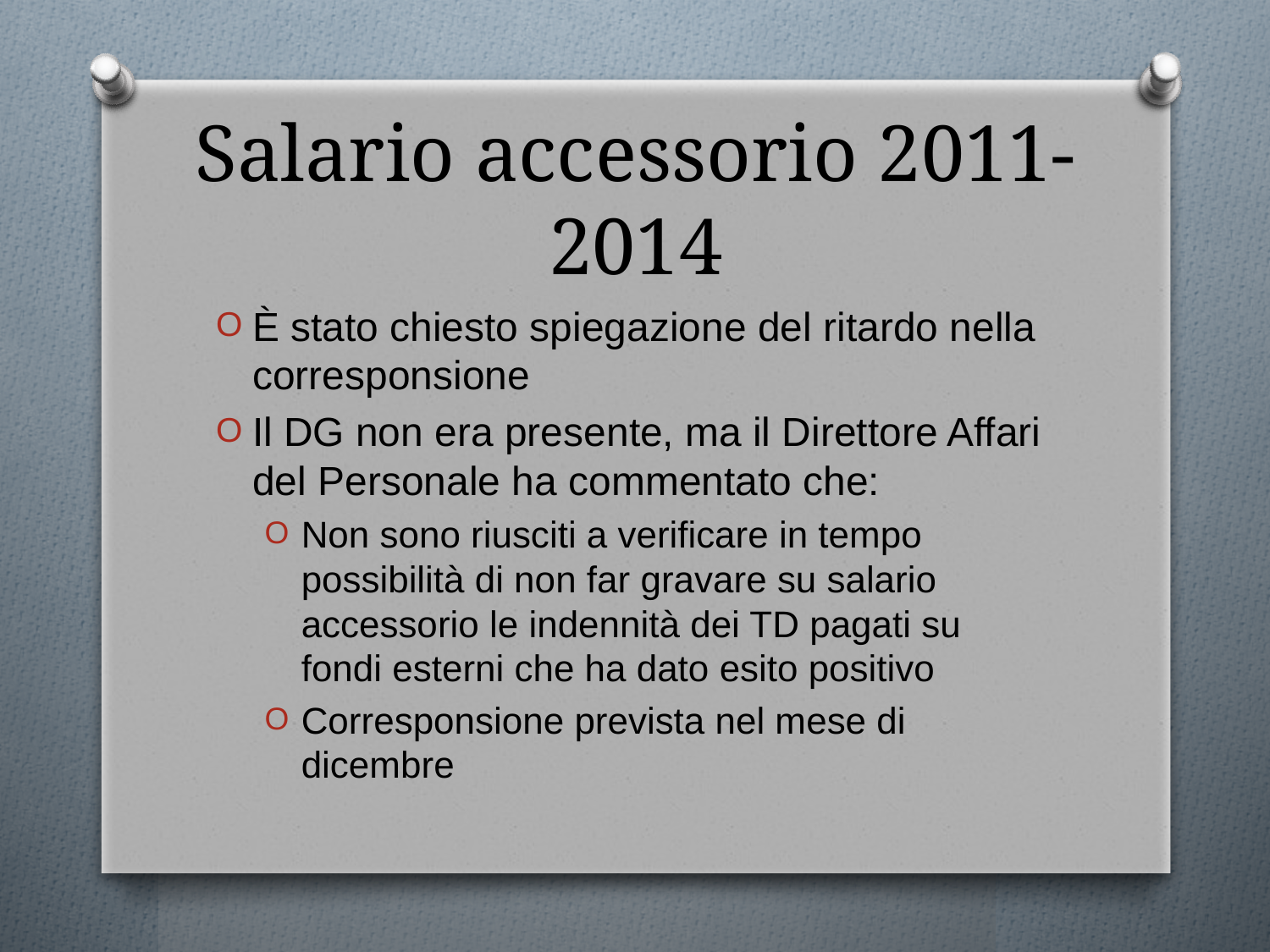

# Salario accessorio 2011-2014
È stato chiesto spiegazione del ritardo nella corresponsione
Il DG non era presente, ma il Direttore Affari del Personale ha commentato che:
Non sono riusciti a verificare in tempo possibilità di non far gravare su salario accessorio le indennità dei TD pagati su fondi esterni che ha dato esito positivo
Corresponsione prevista nel mese di dicembre